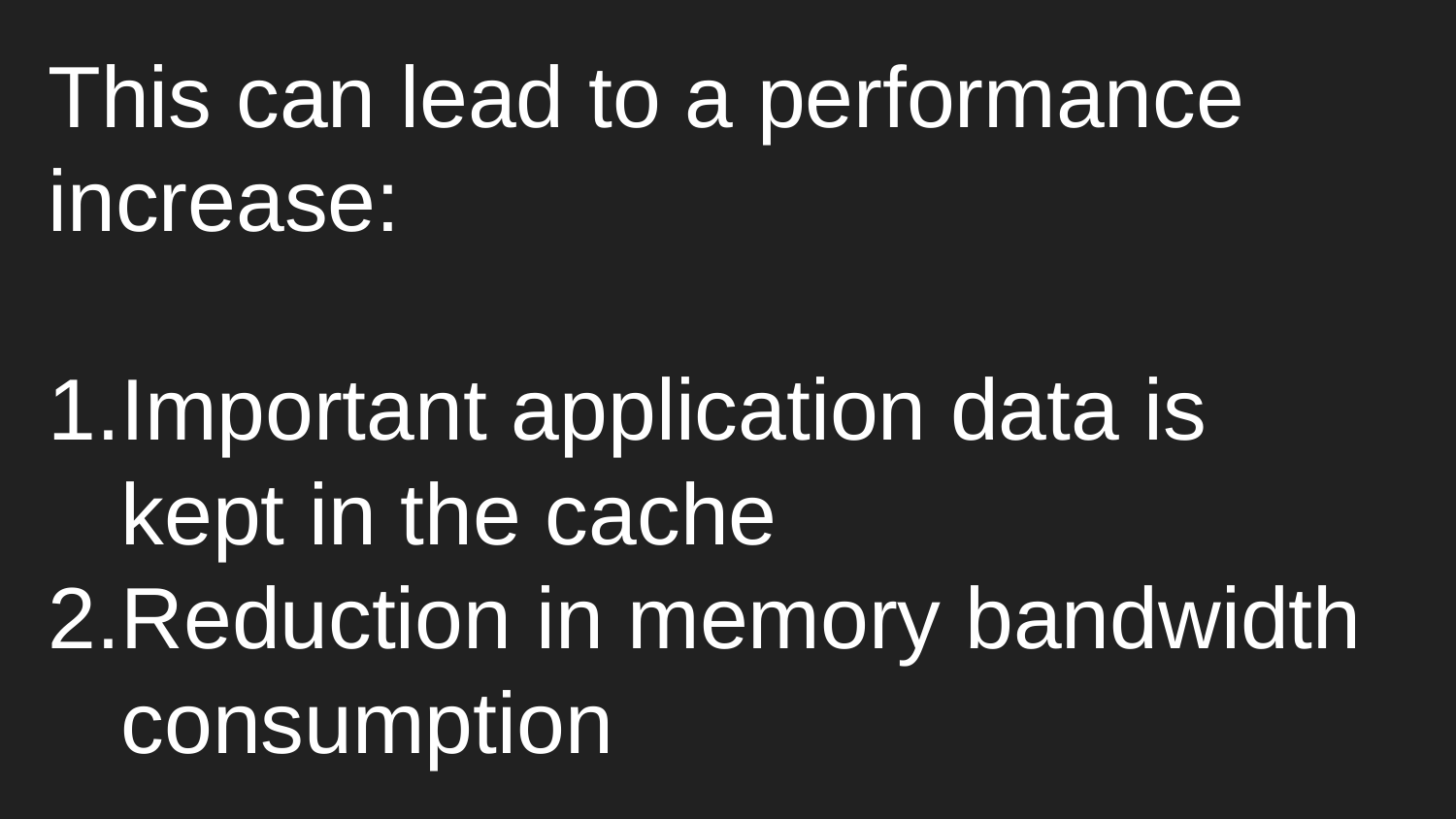

This can lead to a performance increase:

Important application data is kept in the cache
Reduction in memory bandwidth consumption